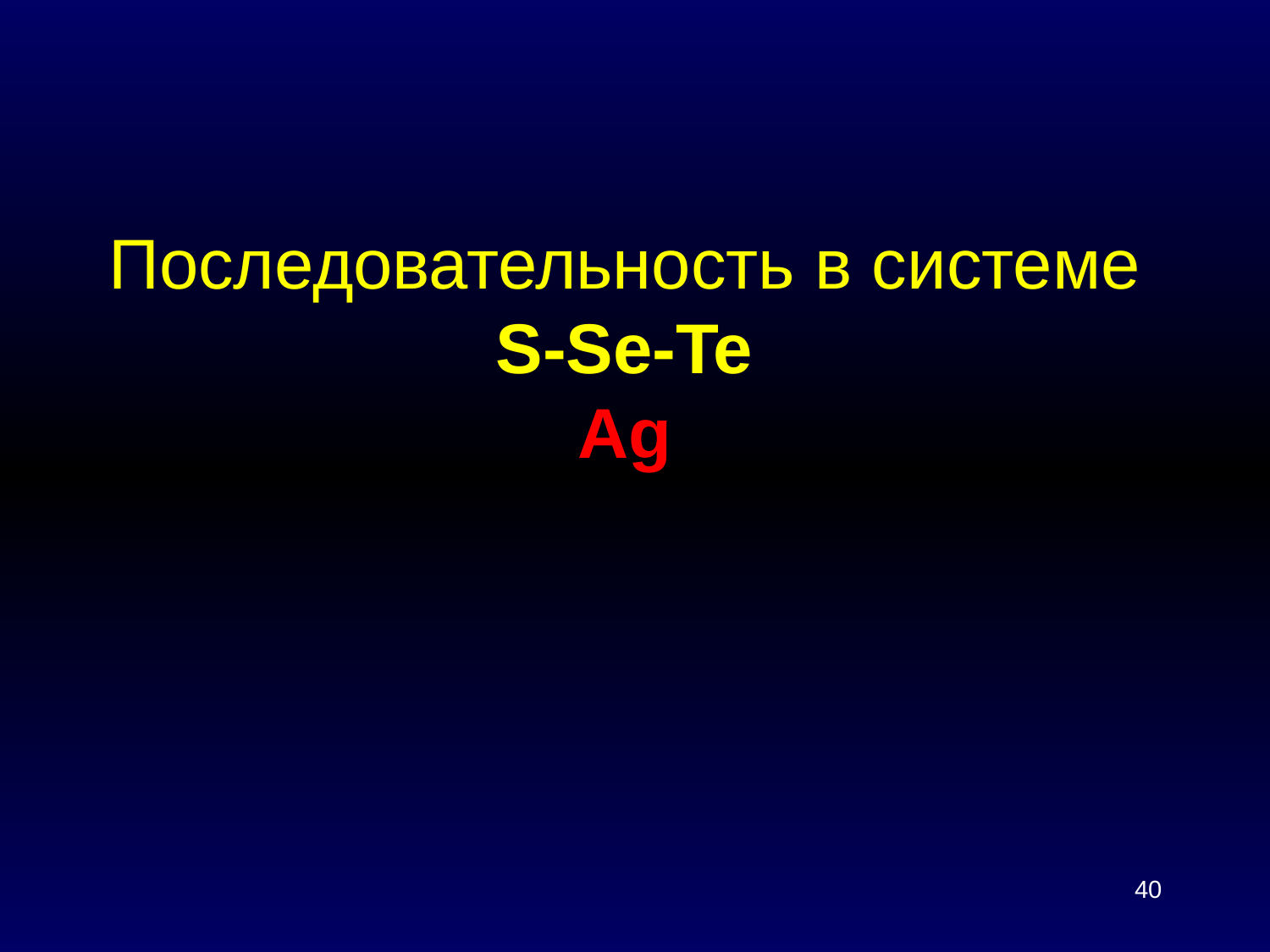

# Последовательность в системе S-Se-Te Ag
40